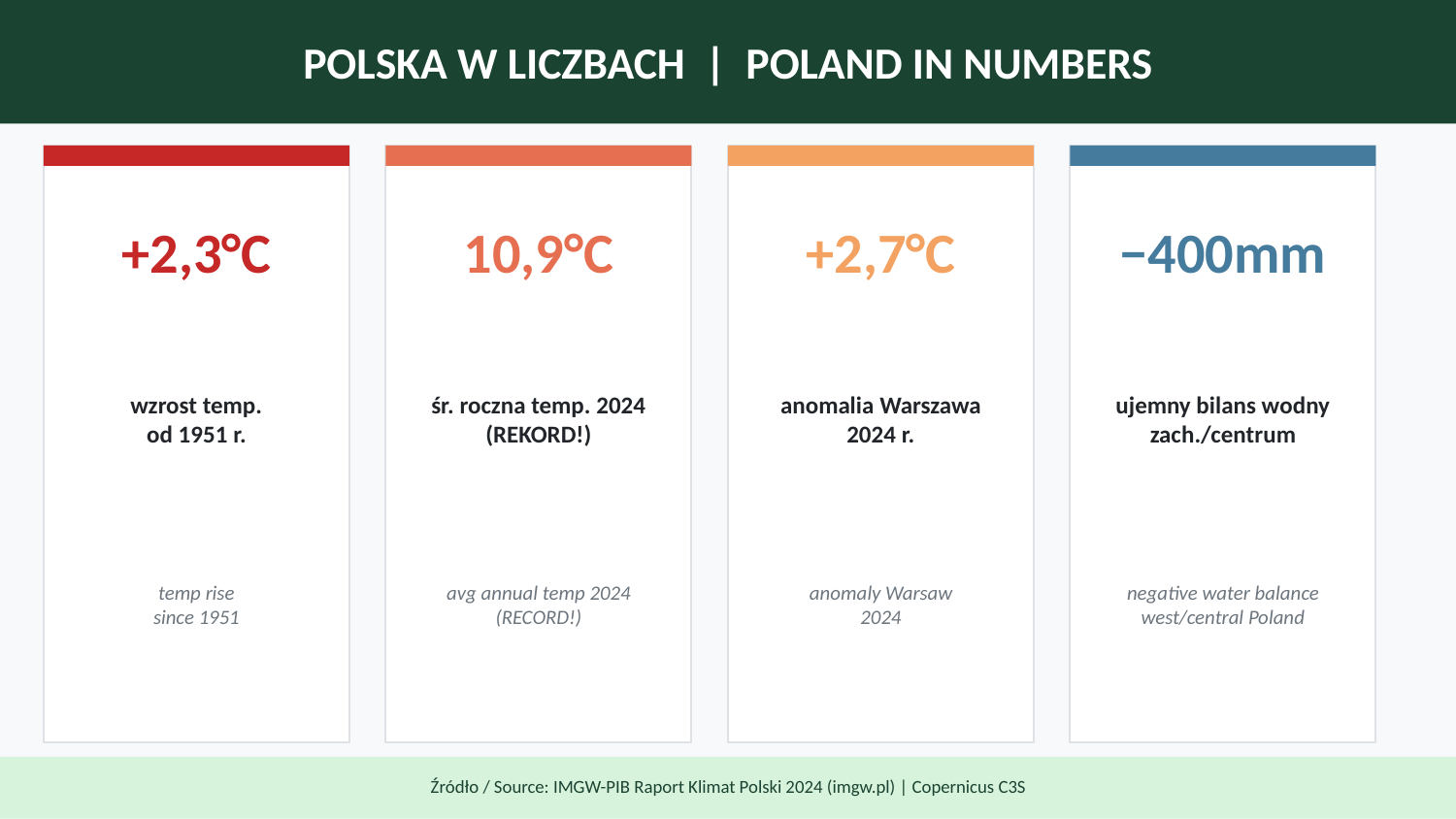

POLSKA W LICZBACH  |  POLAND IN NUMBERS

+2,3°C
10,9°C
+2,7°C
−400mm
wzrost temp.
od 1951 r.
śr. roczna temp. 2024
(REKORD!)
anomalia Warszawa
2024 r.
ujemny bilans wodny
zach./centrum
temp rise
since 1951
avg annual temp 2024
(RECORD!)
anomaly Warsaw
2024
negative water balance
west/central Poland

Źródło / Source: IMGW-PIB Raport Klimat Polski 2024 (imgw.pl) | Copernicus C3S